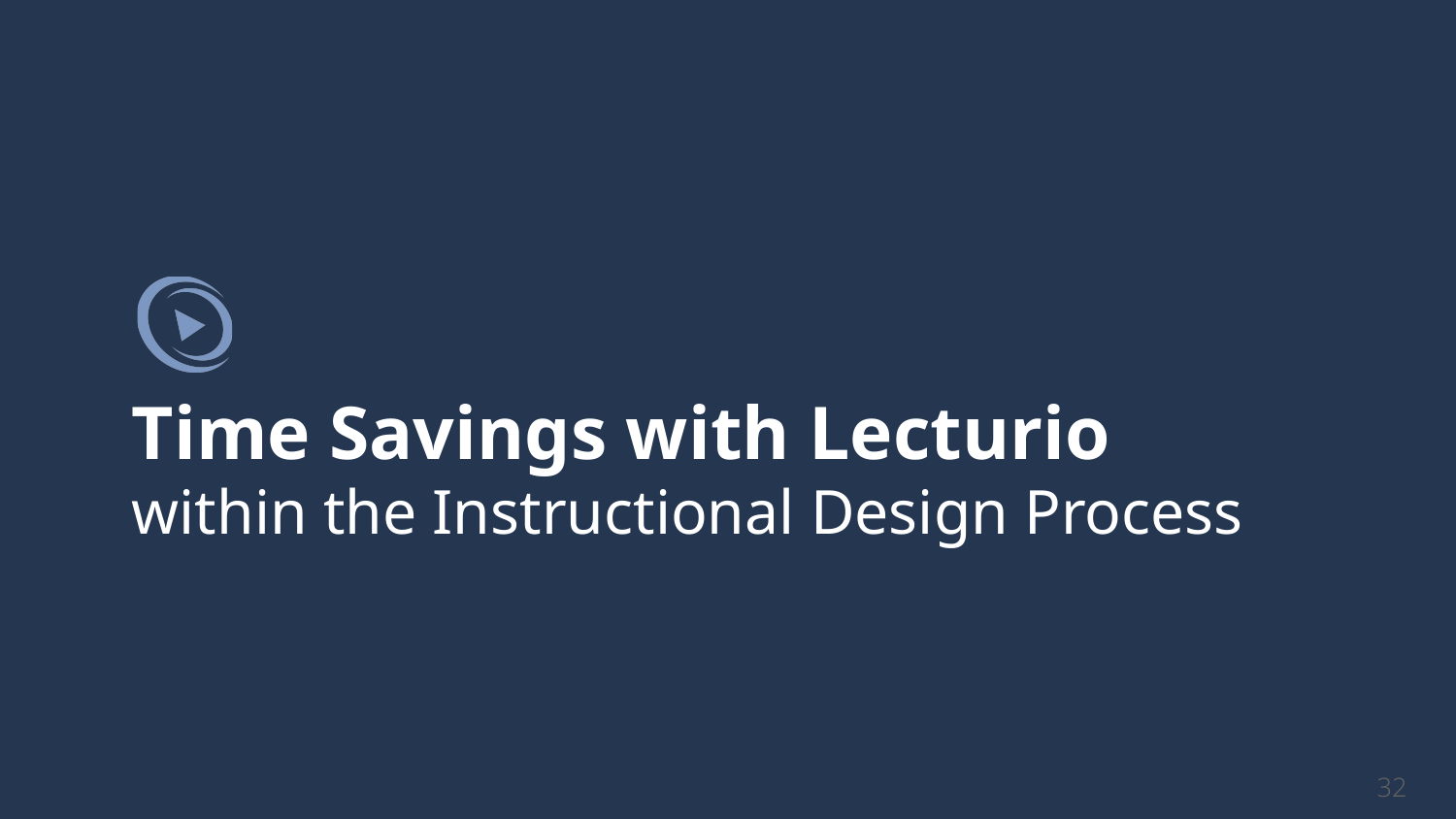

# Time Savings with Lecturio
within the Instructional Design Process

32